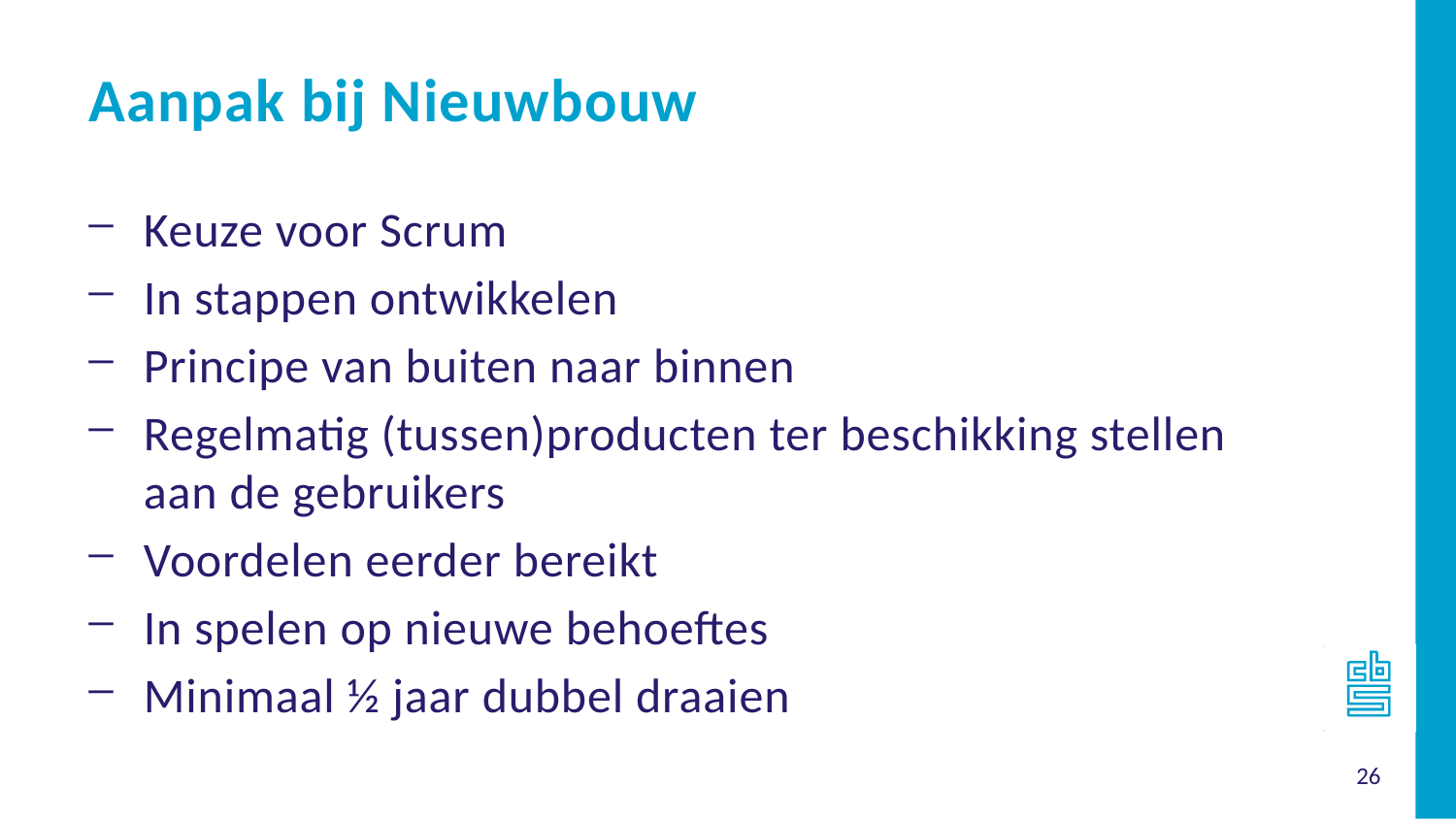

Aanpak bij Nieuwbouw
Keuze voor Scrum
In stappen ontwikkelen
Principe van buiten naar binnen
Regelmatig (tussen)producten ter beschikking stellen aan de gebruikers
Voordelen eerder bereikt
In spelen op nieuwe behoeftes
Minimaal ½ jaar dubbel draaien
26